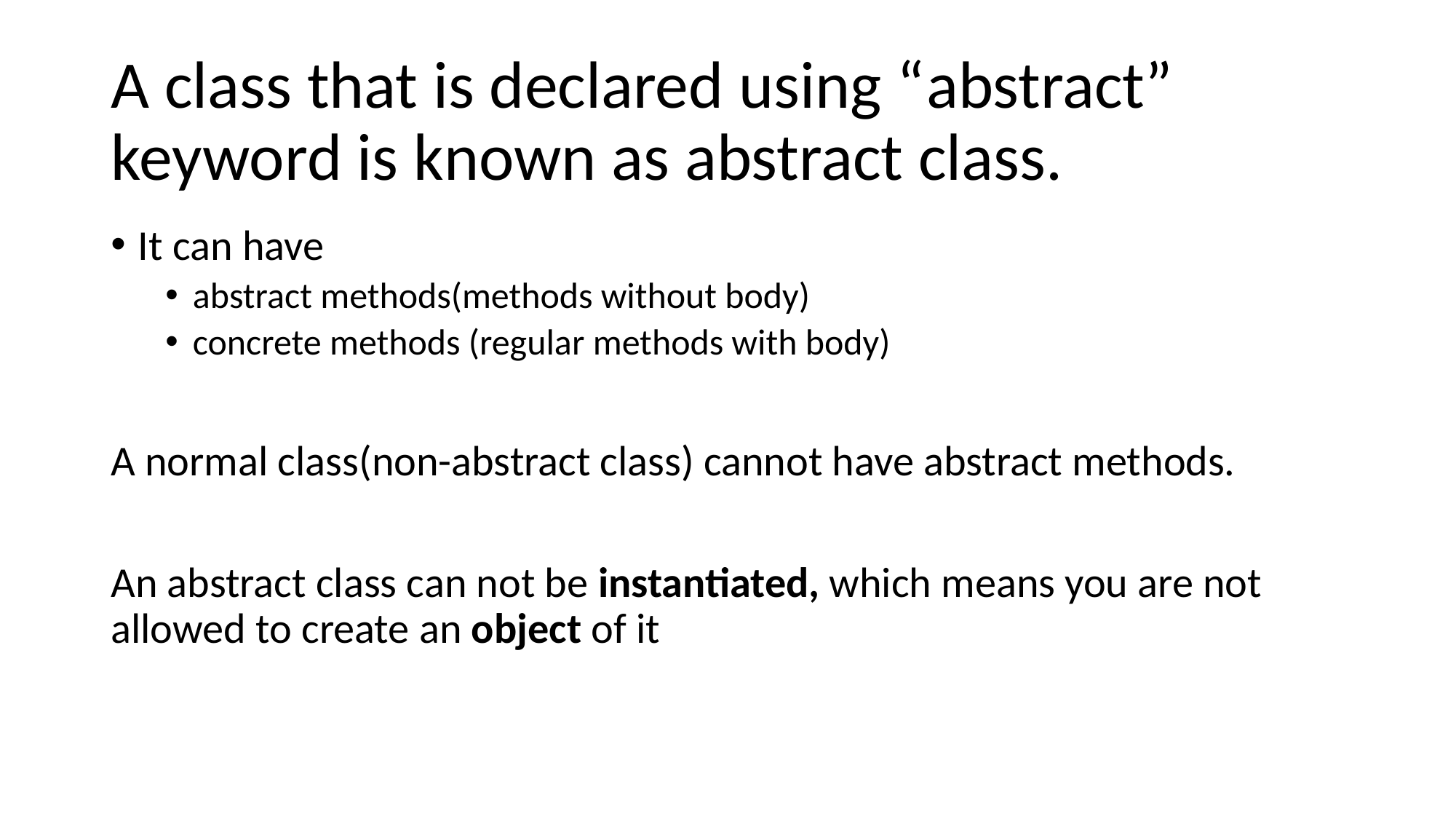

# A class that is declared using “abstract” keyword is known as abstract class.
It can have
abstract methods(methods without body)
concrete methods (regular methods with body)

A normal class(non-abstract class) cannot have abstract methods.

An abstract class can not be instantiated, which means you are not allowed to create an object of it